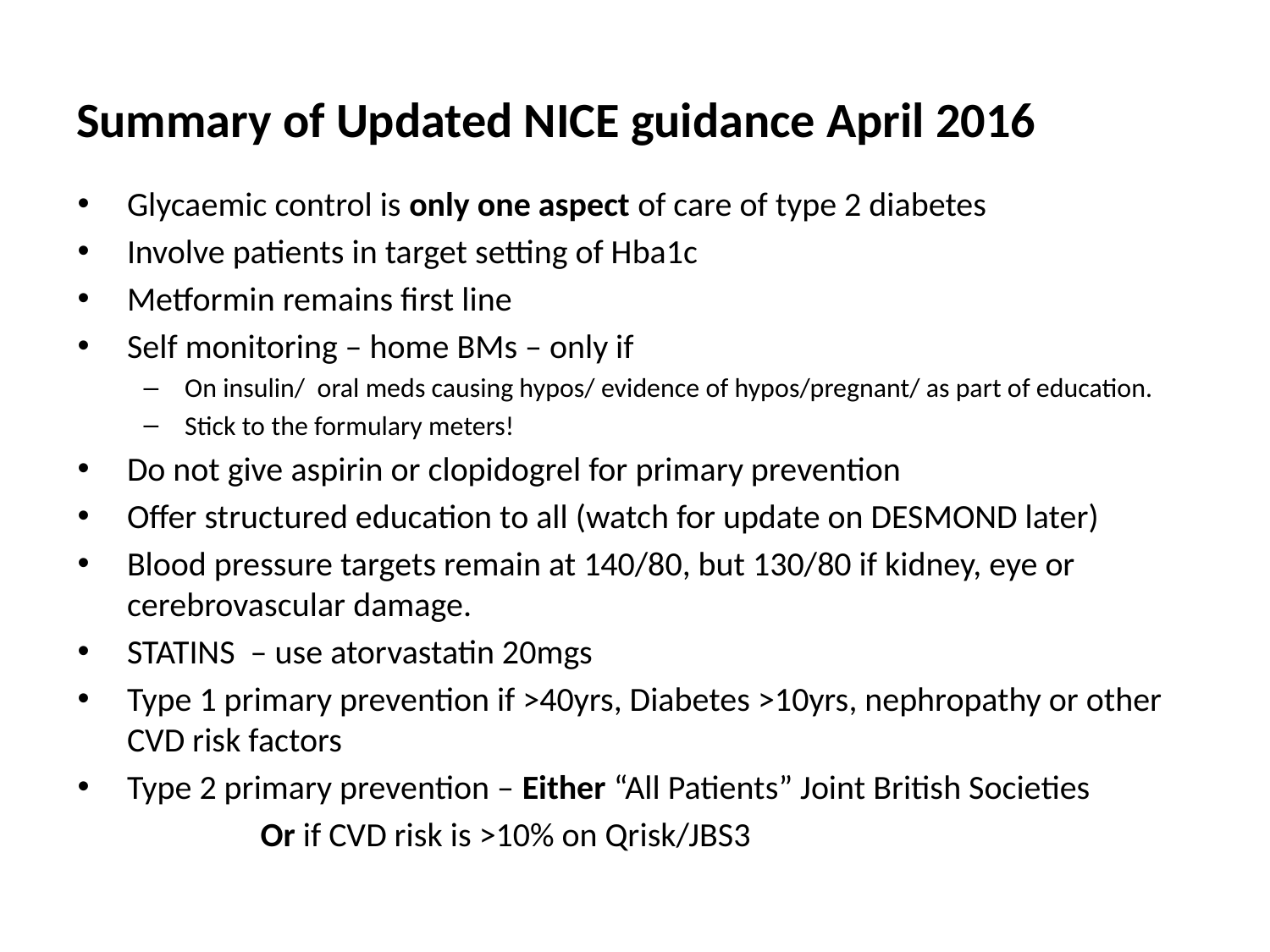

# Summary of Updated NICE guidance April 2016
Glycaemic control is only one aspect of care of type 2 diabetes
Involve patients in target setting of Hba1c
Metformin remains first line
Self monitoring – home BMs – only if
On insulin/  oral meds causing hypos/ evidence of hypos/pregnant/ as part of education.
Stick to the formulary meters!
Do not give aspirin or clopidogrel for primary prevention
Offer structured education to all (watch for update on DESMOND later)
Blood pressure targets remain at 140/80, but 130/80 if kidney, eye or cerebrovascular damage.
STATINS  – use atorvastatin 20mgs
Type 1 primary prevention if >40yrs, Diabetes >10yrs, nephropathy or other CVD risk factors
Type 2 primary prevention – Either “All Patients” Joint British Societies
			        Or if CVD risk is >10% on Qrisk/JBS3